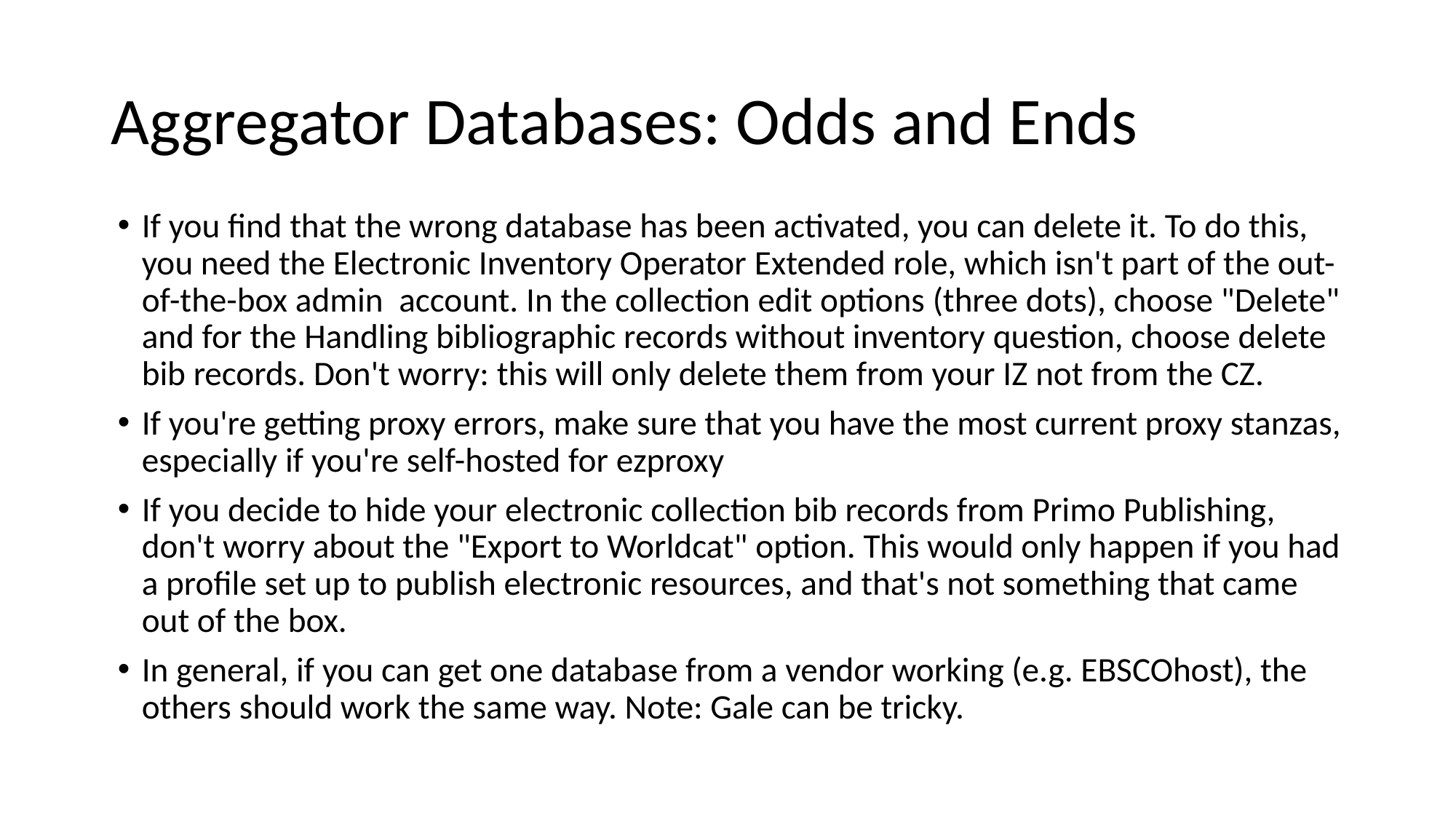

# Aggregator Databases: Odds and Ends
If you find that the wrong database has been activated, you can delete it. To do this, you need the Electronic Inventory Operator Extended role, which isn't part of the out-of-the-box admin  account. In the collection edit options (three dots), choose "Delete" and for the Handling bibliographic records without inventory question, choose delete bib records. Don't worry: this will only delete them from your IZ not from the CZ.
If you're getting proxy errors, make sure that you have the most current proxy stanzas, especially if you're self-hosted for ezproxy
If you decide to hide your electronic collection bib records from Primo Publishing, don't worry about the "Export to Worldcat" option. This would only happen if you had a profile set up to publish electronic resources, and that's not something that came out of the box.
In general, if you can get one database from a vendor working (e.g. EBSCOhost), the others should work the same way. Note: Gale can be tricky.